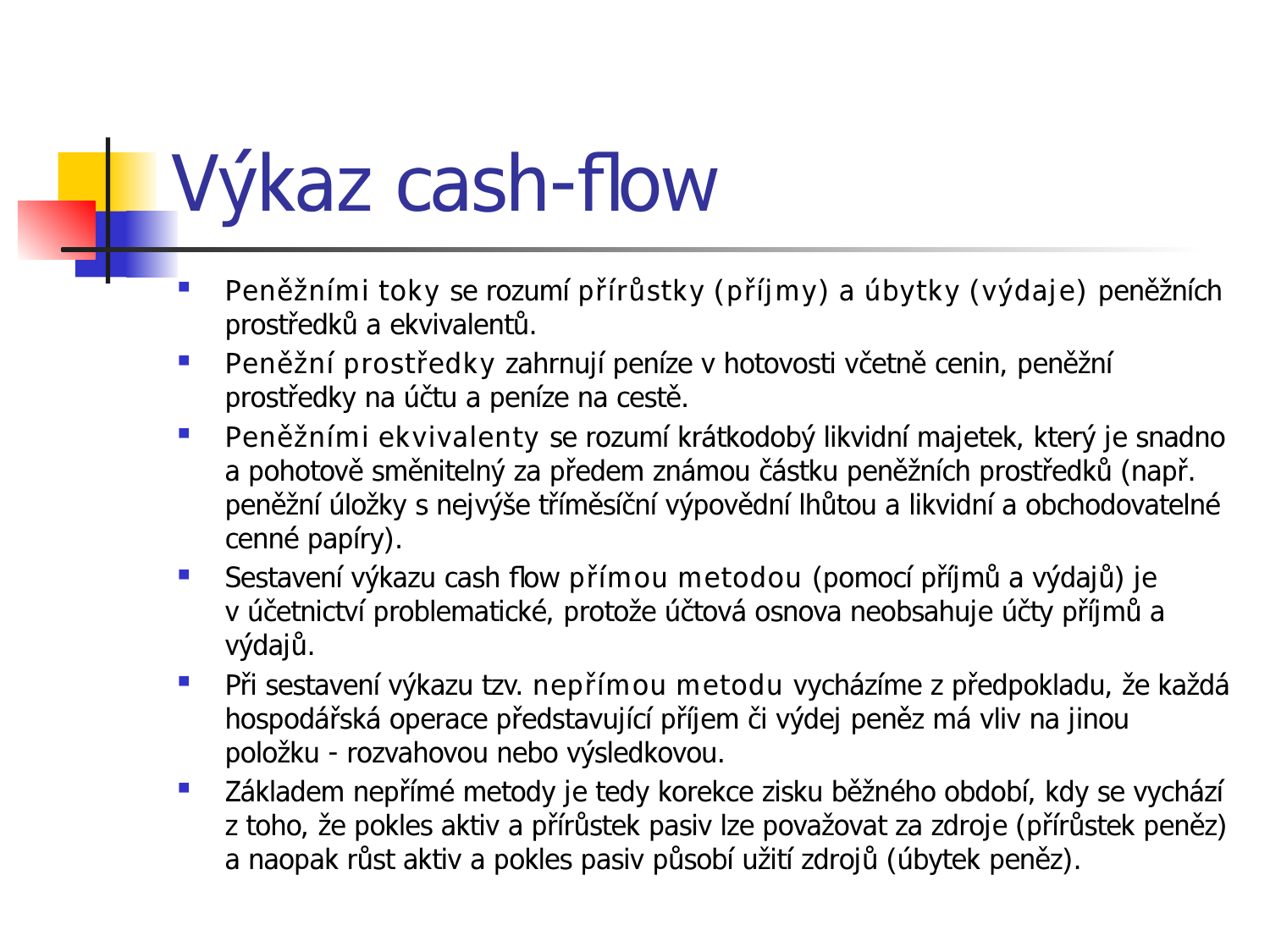

# Výkaz cash-flow
Peněžními toky se rozumí přírůstky (příjmy) a úbytky (výdaje) peněžních prostředků a ekvivalentů.
Peněžní prostředky zahrnují peníze v hotovosti včetně cenin, peněžní prostředky na účtu a peníze na cestě.
Peněžními ekvivalenty se rozumí krátkodobý likvidní majetek, který je snadno a pohotově směnitelný za předem známou částku peněžních prostředků (např. peněžní úložky s nejvýše tříměsíční výpovědní lhůtou a likvidní a obchodovatelné cenné papíry).
Sestavení výkazu cash flow přímou metodou (pomocí příjmů a výdajů) je v účetnictví problematické, protože účtová osnova neobsahuje účty příjmů a výdajů.
Při sestavení výkazu tzv. nepřímou metodu vycházíme z předpokladu, že každá hospodářská operace představující příjem či výdej peněz má vliv na jinou položku - rozvahovou nebo výsledkovou.
Základem nepřímé metody je tedy korekce zisku běžného období, kdy se vychází z toho, že pokles aktiv a přírůstek pasiv lze považovat za zdroje (přírůstek peněz) a naopak růst aktiv a pokles pasiv působí užití zdrojů (úbytek peněz).